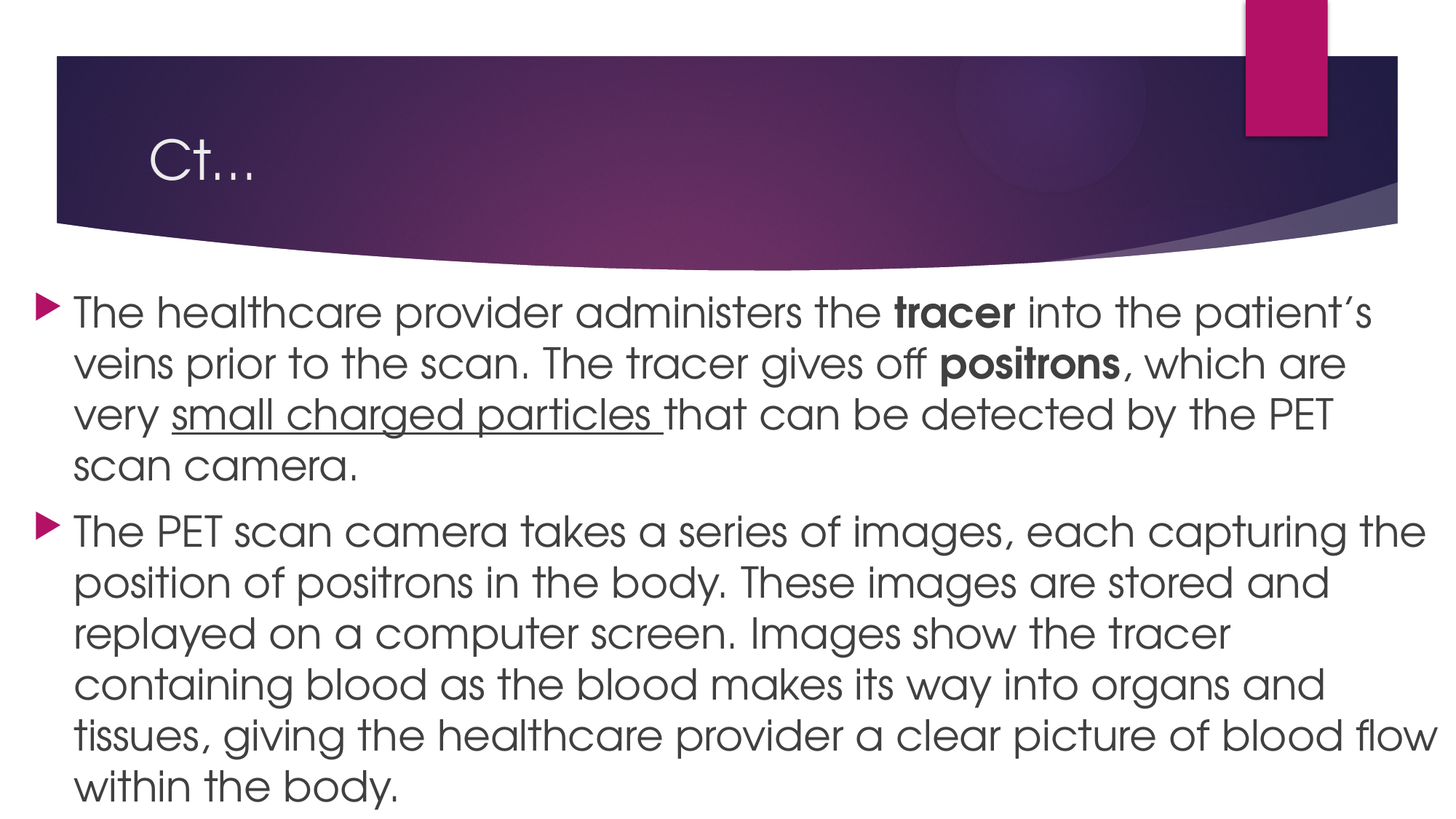

# Ct…
The healthcare provider administers the tracer into the patient’s veins prior to the scan. The tracer gives off positrons, which are very small charged particles that can be detected by the PET scan camera.
The PET scan camera takes a series of images, each capturing the position of positrons in the body. These images are stored and replayed on a computer screen. Images show the tracer containing blood as the blood makes its way into organs and tissues, giving the healthcare provider a clear picture of blood flow within the body.